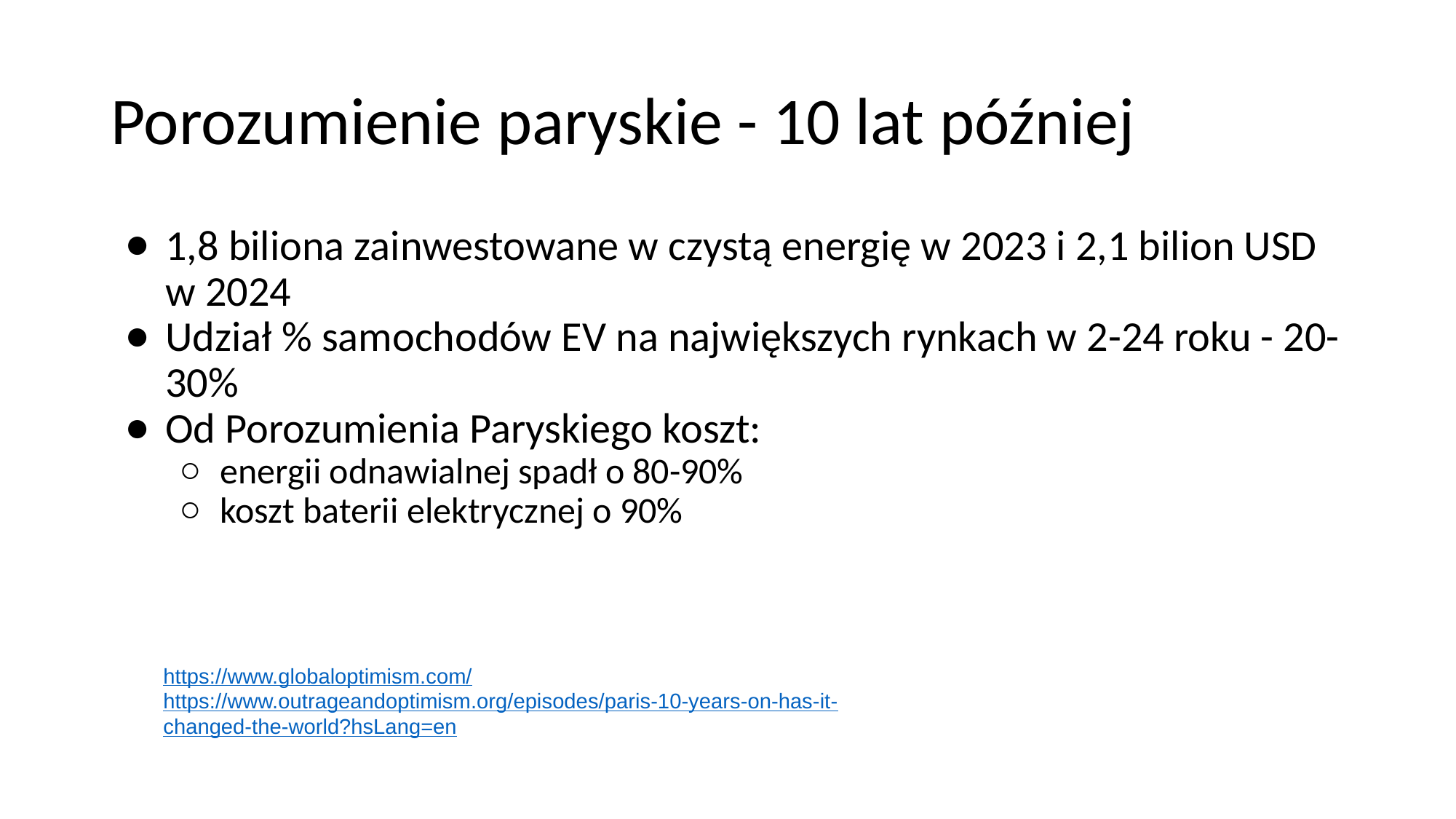

# Porozumienie paryskie - 10 lat później
1,8 biliona zainwestowane w czystą energię w 2023 i 2,1 bilion USD w 2024
Udział % samochodów EV na największych rynkach w 2-24 roku - 20-30%
Od Porozumienia Paryskiego koszt:
energii odnawialnej spadł o 80-90%
koszt baterii elektrycznej o 90%
https://www.globaloptimism.com/  https://www.outrageandoptimism.org/episodes/paris-10-years-on-has-it-changed-the-world?hsLang=en